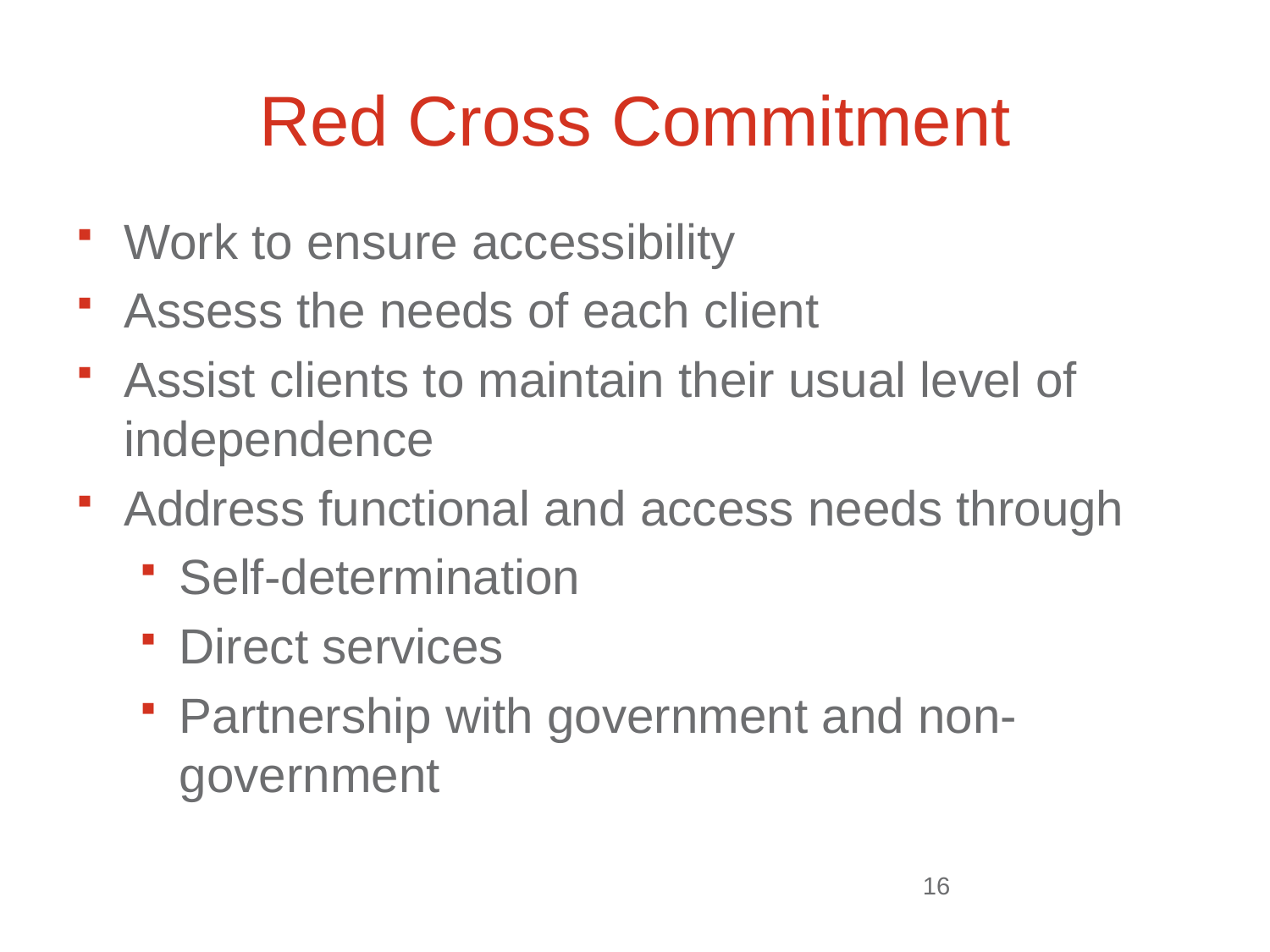

# Red Cross Commitment
Work to ensure accessibility
Assess the needs of each client
Assist clients to maintain their usual level of independence
Address functional and access needs through
Self-determination
Direct services
Partnership with government and non-government

16